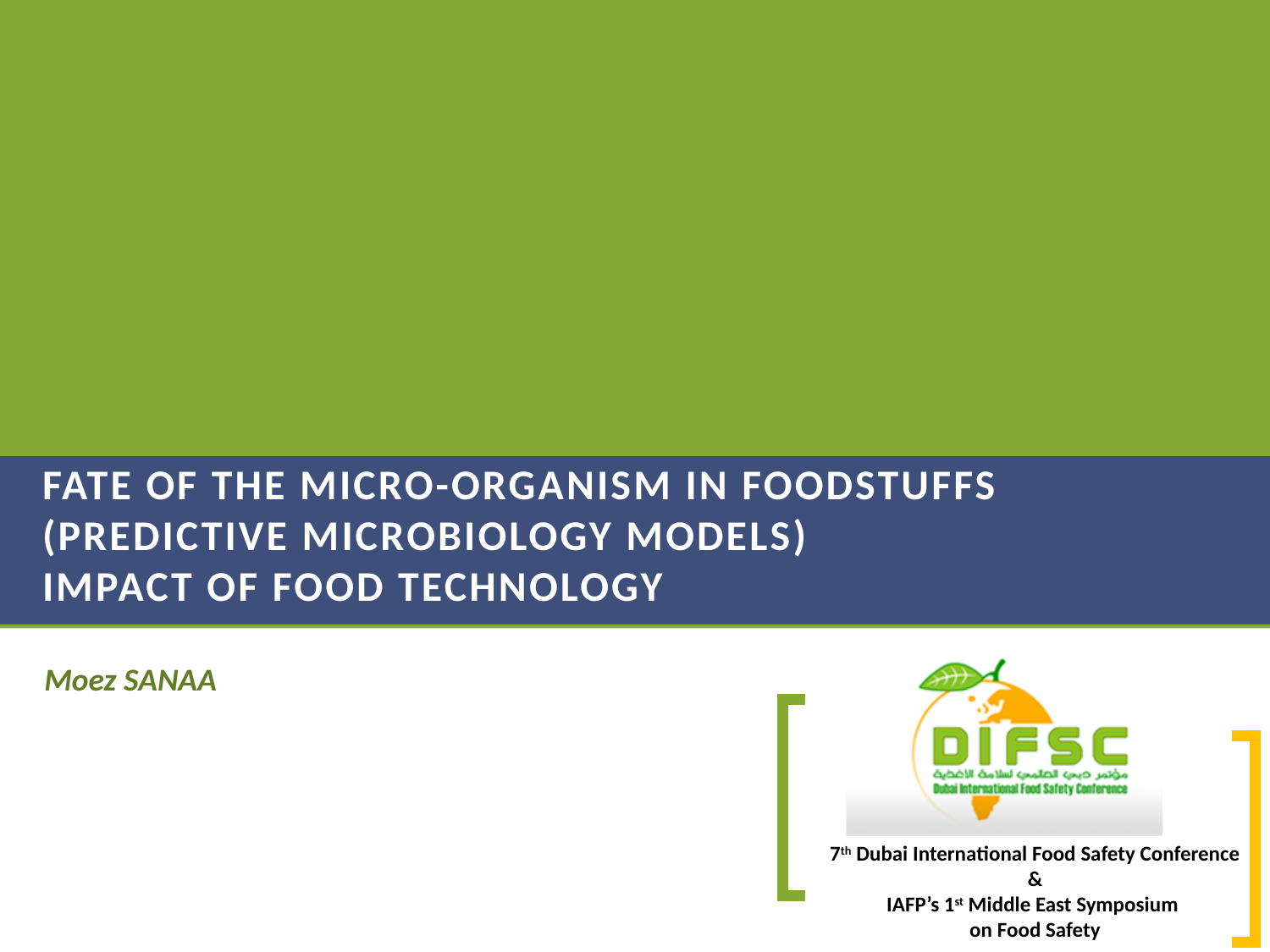

# Fate of the micro-organism in foodstuffs (predictive microbiology models) Impact of food technology
Moez SANAA